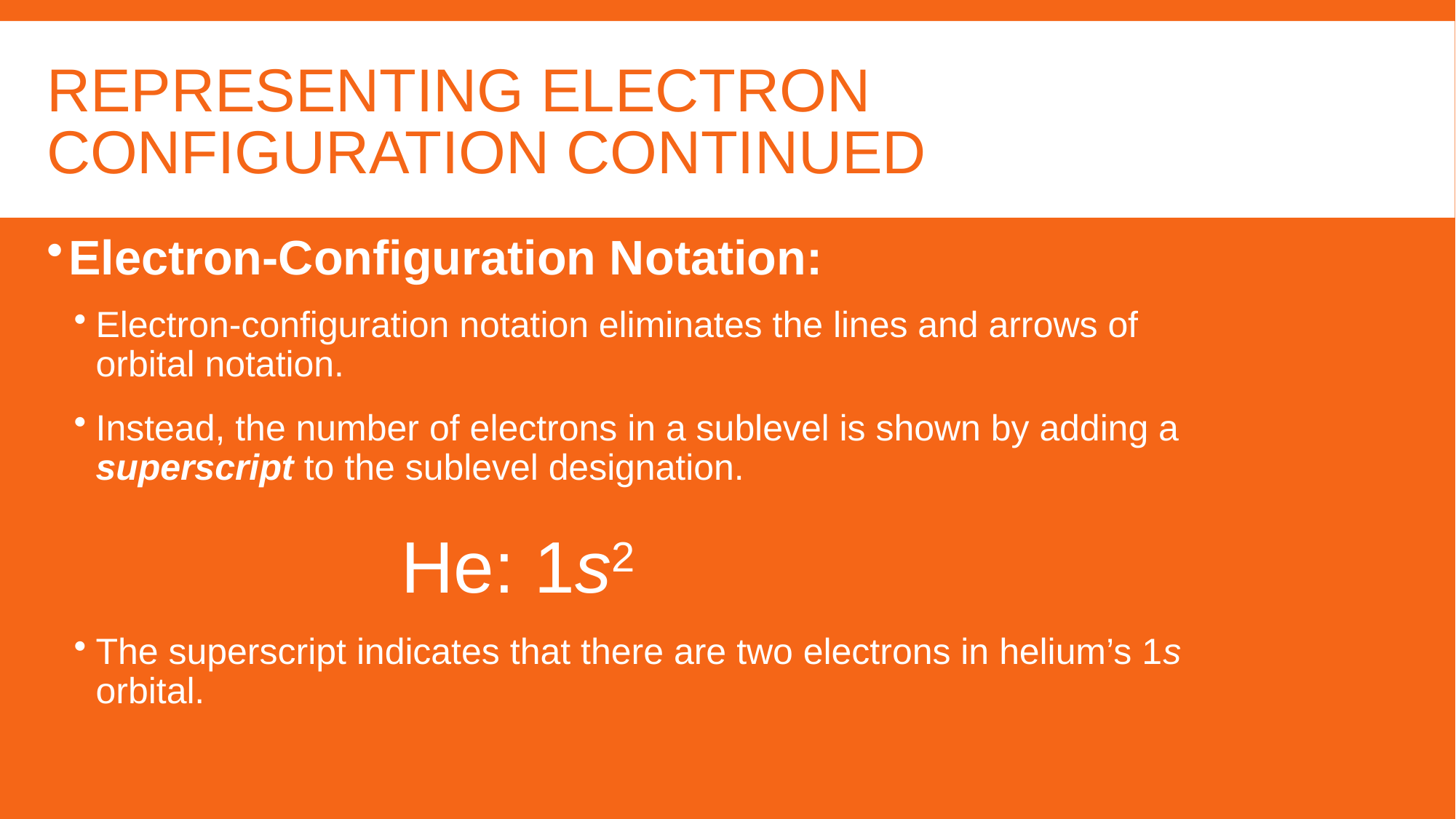

# Representing Electron Configuration Continued
Electron-Configuration Notation:
Electron-configuration notation eliminates the lines and arrows of orbital notation.
Instead, the number of electrons in a sublevel is shown by adding a superscript to the sublevel designation.
			He: 1s2
The superscript indicates that there are two electrons in helium’s 1s orbital.